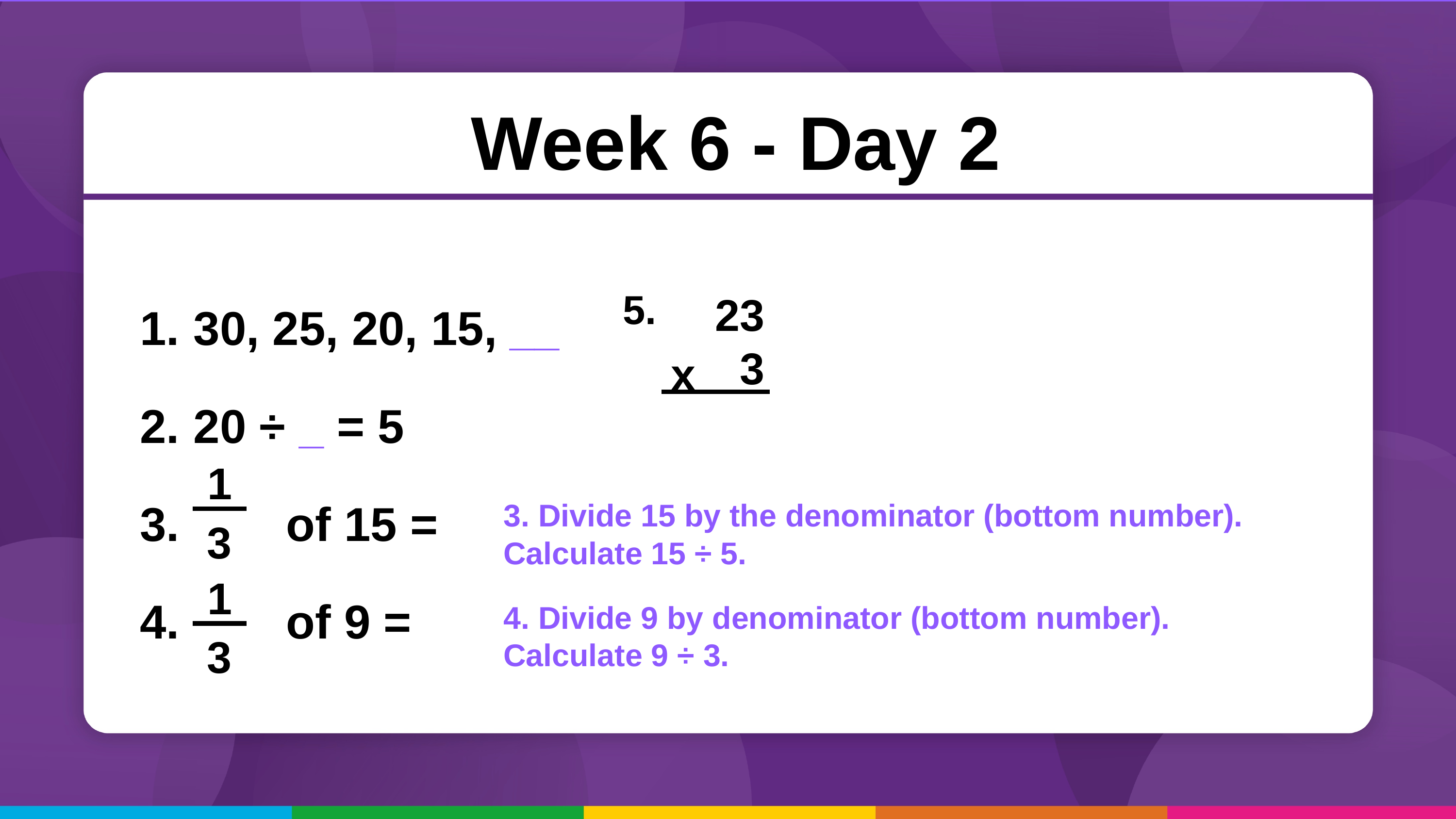

Week 6 - Day 2
5.

 30, 25, 20, 15, __
 20 ÷ _ = 5
        of 15 =
        of 9 =

23
3
x
1
3. Divide 15 by the denominator (bottom number).
Calculate 15 ÷ 5.
4. Divide 9 by denominator (bottom number).
Calculate 9 ÷ 3.
3
1
3